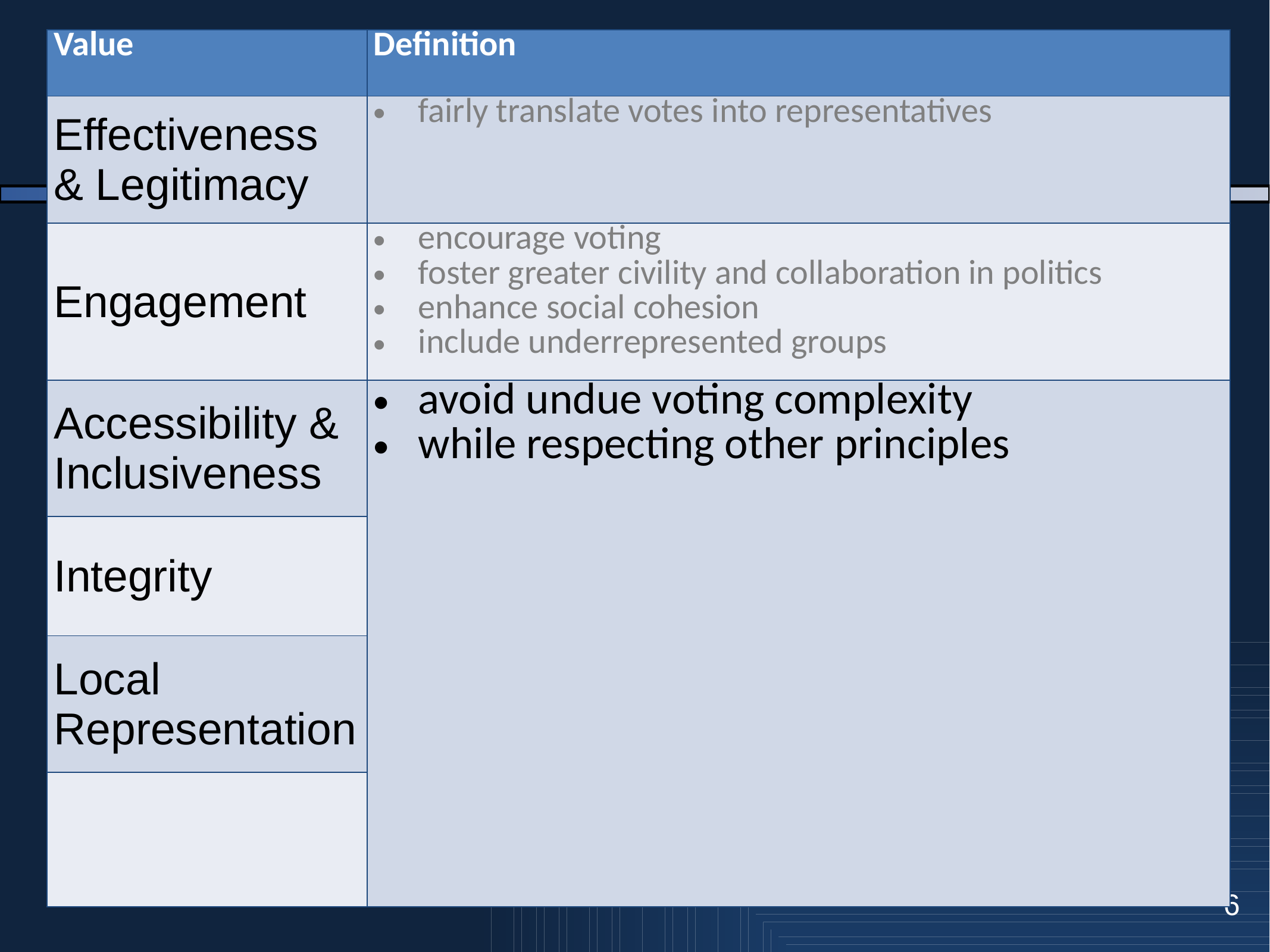

| Value | Definition |
| --- | --- |
| Effectiveness & Legitimacy | fairly translate votes into representatives |
| Engagement | encourage voting foster greater civility and collaboration in politics enhance social cohesion include underrepresented groups |
| Accessibility & Inclusiveness | avoid undue voting complexity while respecting other principles |
| Integrity |  |
| Local Representation |  |
|  |  |
6